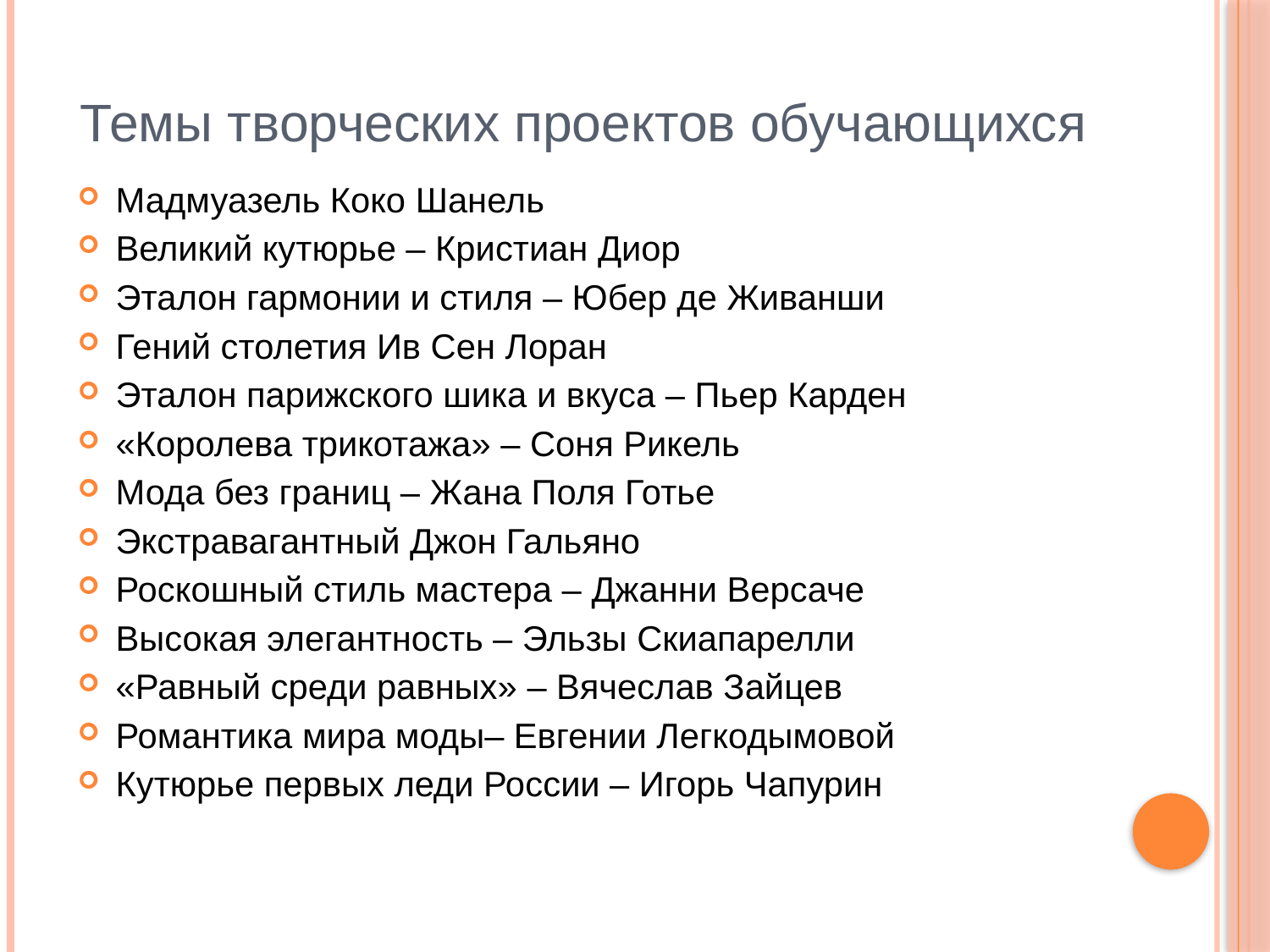

Темы творческих проектов обучающихся
Мадмуазель Коко Шанель
Великий кутюрье – Кристиан Диор
Эталон гармонии и стиля – Юбер де Живанши
Гений столетия Ив Сен Лоран
Эталон парижского шика и вкуса – Пьер Карден
«Королева трикотажа» – Соня Рикель
Мода без границ – Жана Поля Готье
Экстравагантный Джон Гальяно
Роскошный стиль мастера – Джанни Версаче
Высокая элегантность – Эльзы Скиапарелли
«Равный среди равных» – Вячеслав Зайцев
Романтика мира моды– Евгении Легкодымовой
Кутюрье первых леди России – Игорь Чапурин